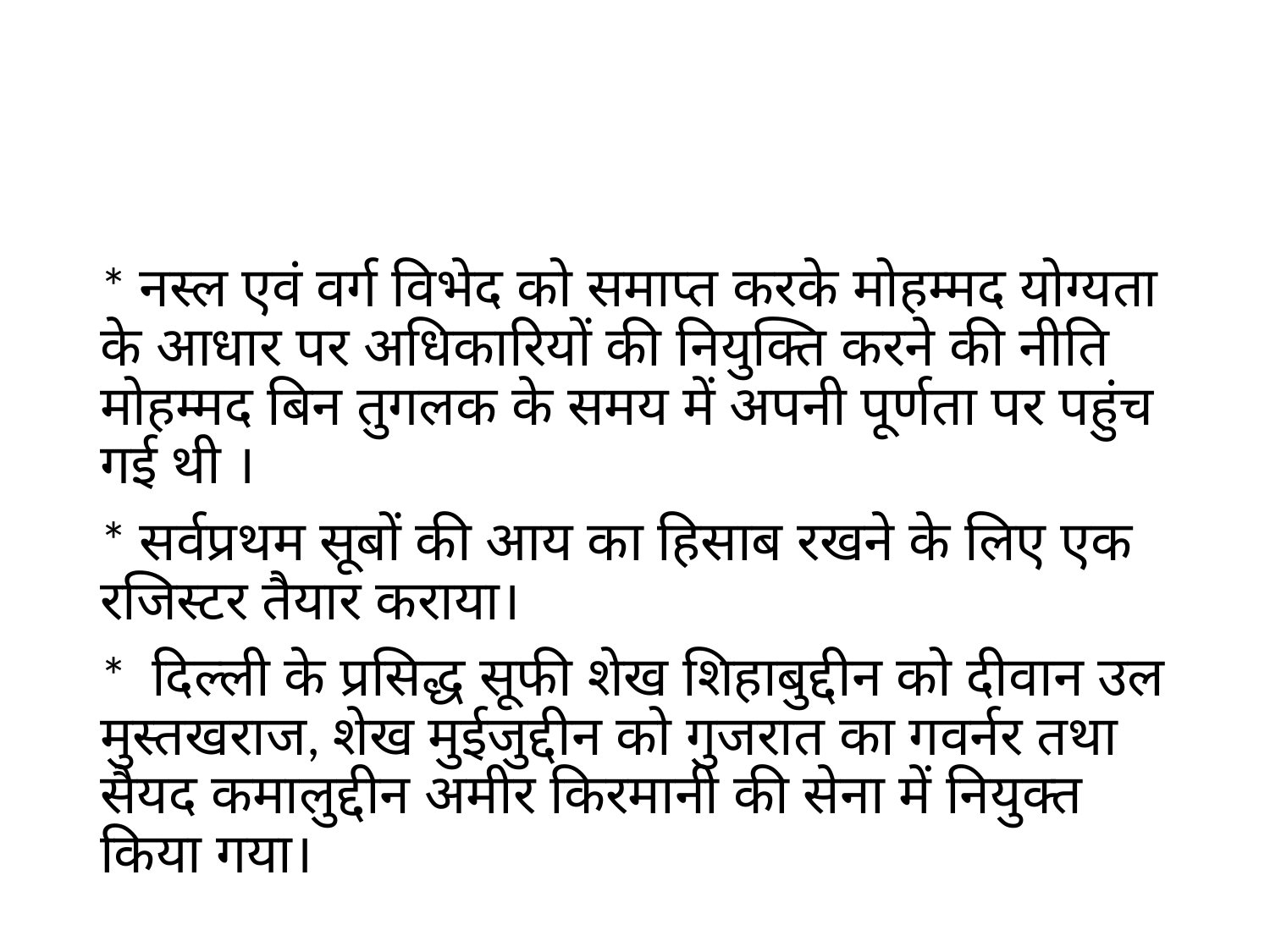

#
* नस्ल एवं वर्ग विभेद को समाप्त करके मोहम्मद योग्यता के आधार पर अधिकारियों की नियुक्ति करने की नीति मोहम्मद बिन तुगलक के समय में अपनी पूर्णता पर पहुंच गई थी ।
* सर्वप्रथम सूबों की आय का हिसाब रखने के लिए एक रजिस्टर तैयार कराया।
*  दिल्ली के प्रसिद्ध सूफी शेख शिहाबुद्दीन को दीवान उल मुस्तखराज, शेख मुईजुद्दीन को गुजरात का गवर्नर तथा सैयद कमालुद्दीन अमीर किरमानी की सेना में नियुक्त किया गया।